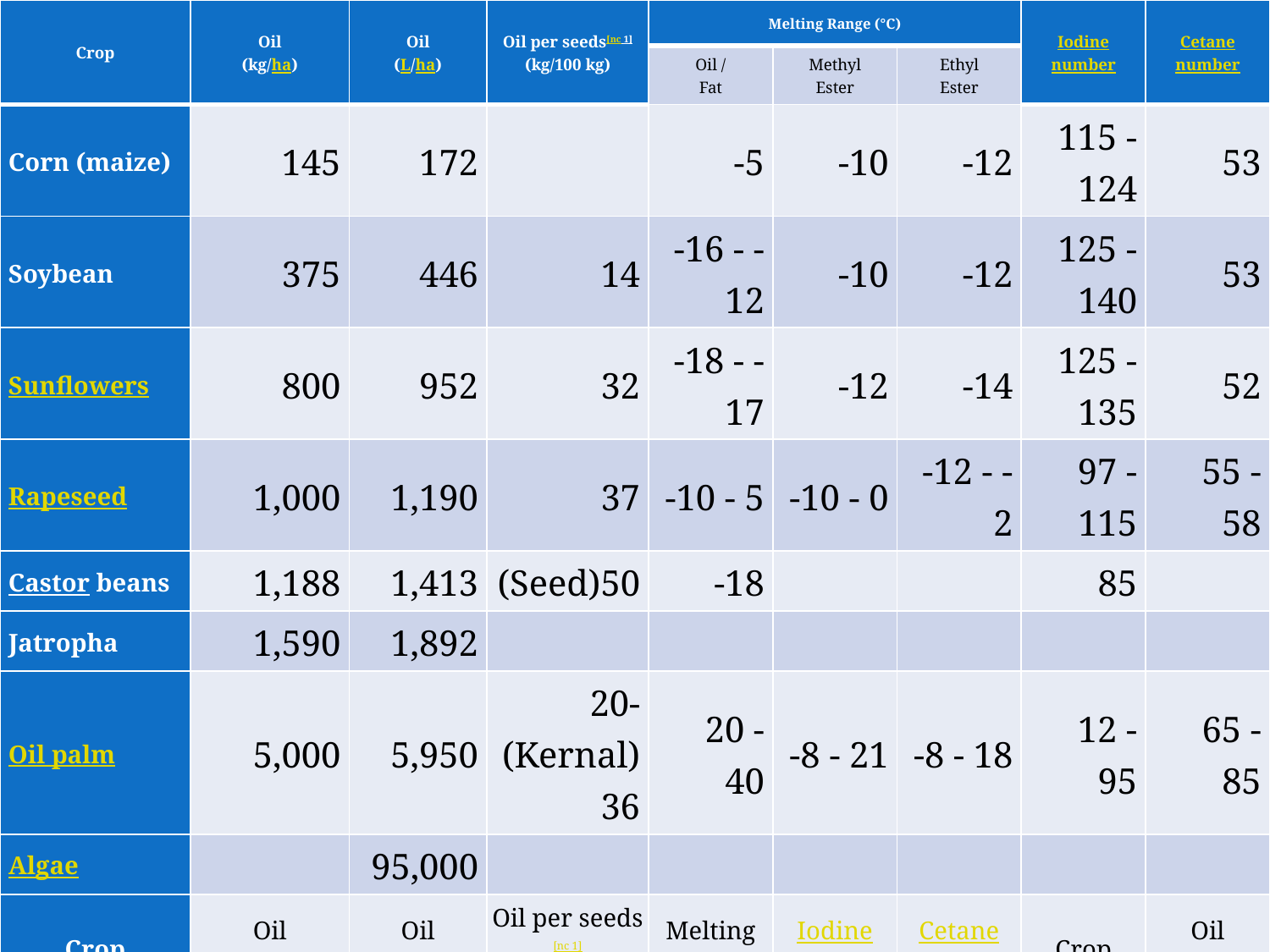

| Crop | Oil (kg/ha) | Oil (L/ha) | Oil per seeds[nc 1] (kg/100 kg) | Melting Range (°C) |  |  | Iodine number | Cetane number |
| --- | --- | --- | --- | --- | --- | --- | --- | --- |
|  |  |  |  | Oil / Fat | Methyl Ester | Ethyl Ester |  |  |
| Corn (maize) | 145 | 172 |  | -5 | -10 | -12 | 115 - 124 | 53 |
| Soybean | 375 | 446 | 14 | -16 - -12 | -10 | -12 | 125 - 140 | 53 |
| Sunflowers | 800 | 952 | 32 | -18 - -17 | -12 | -14 | 125 - 135 | 52 |
| Rapeseed | 1,000 | 1,190 | 37 | -10 - 5 | -10 - 0 | -12 - -2 | 97 - 115 | 55 - 58 |
| Castor beans | 1,188 | 1,413 | (Seed)50 | -18 |  |  | 85 |  |
| Jatropha | 1,590 | 1,892 |  |  |  |  |  |  |
| Oil palm | 5,000 | 5,950 | 20-(Kernal)36 | 20 - 40 | -8 - 21 | -8 - 18 | 12 - 95 | 65 - 85 |
| Algae |  | 95,000 |  |  |  |  |  |  |
| Crop | Oil (kg/ha) | Oil (L/ha) | Oil per seeds[nc 1] (kg/100 kg) | Melting Range (°C) | Iodine number | Cetane number | Crop | Oil (kg/ha) |
288